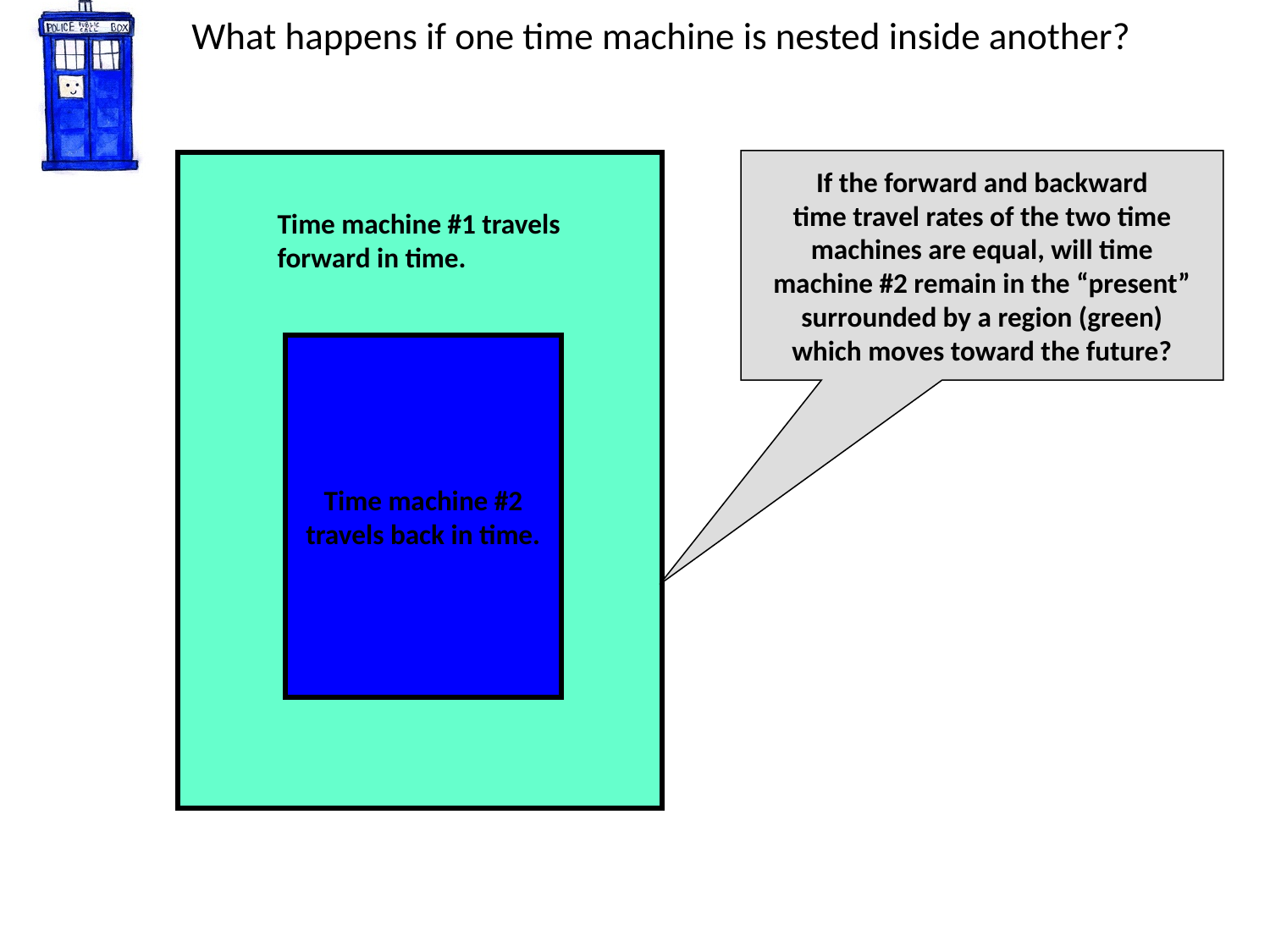

# What happens if one time machine is nested inside another?
If the forward and backward
time travel rates of the two time
machines are equal, will time
machine #2 remain in the “present”
surrounded by a region (green)
which moves toward the future?

Time machine #1 travels
forward in time.
Time machine #2
travels back in time.